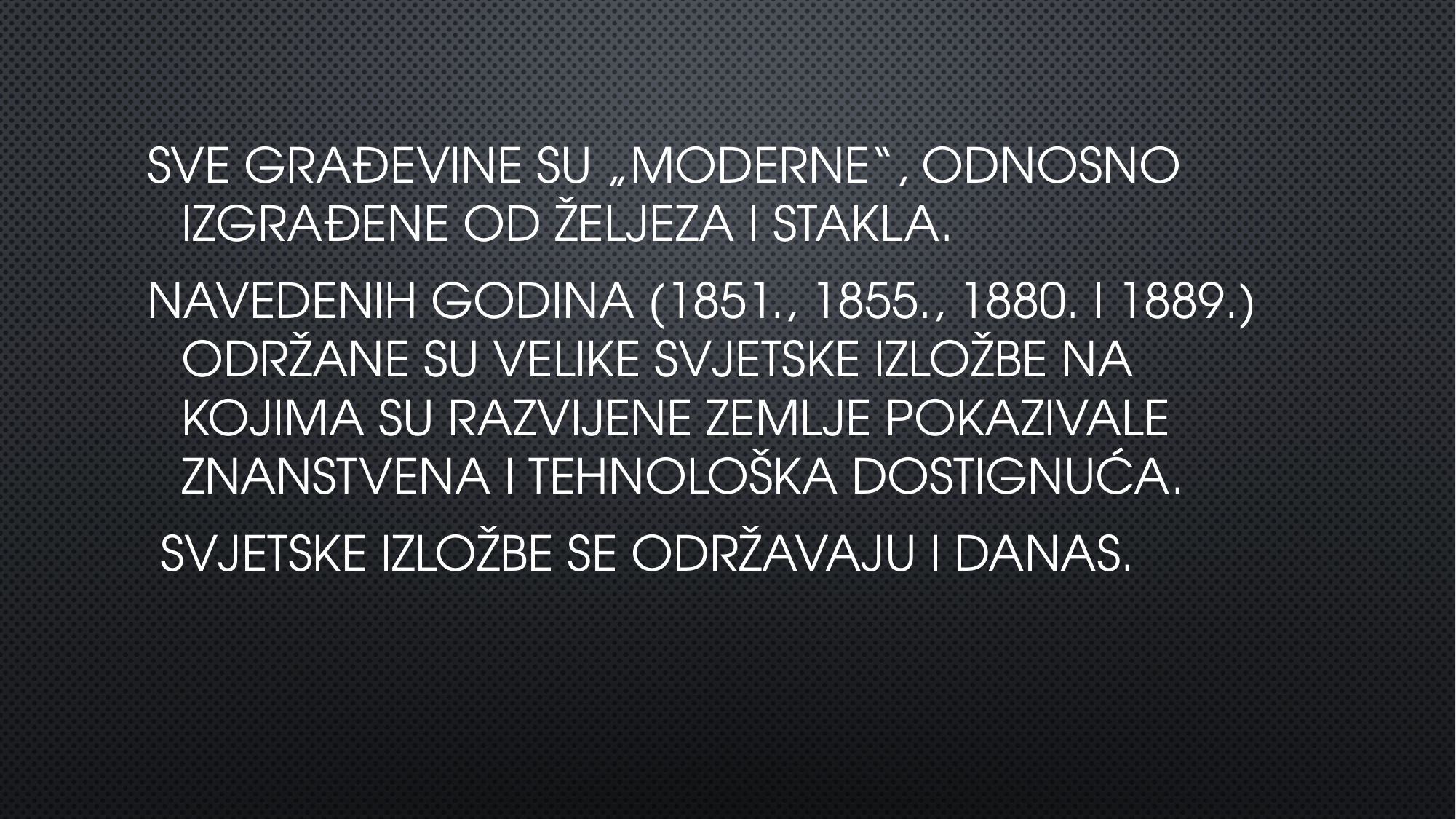

#
Sve građevine su „moderne“, odnosno izgrađene od željeza i stakla.
Navedenih godina (1851., 1855., 1880. i 1889.) održane su velike svjetske izložbe na kojima su razvijene zemlje pokazivale znanstvena i tehnološka dostignuća.
 Svjetske izložbe se održavaju i danas.